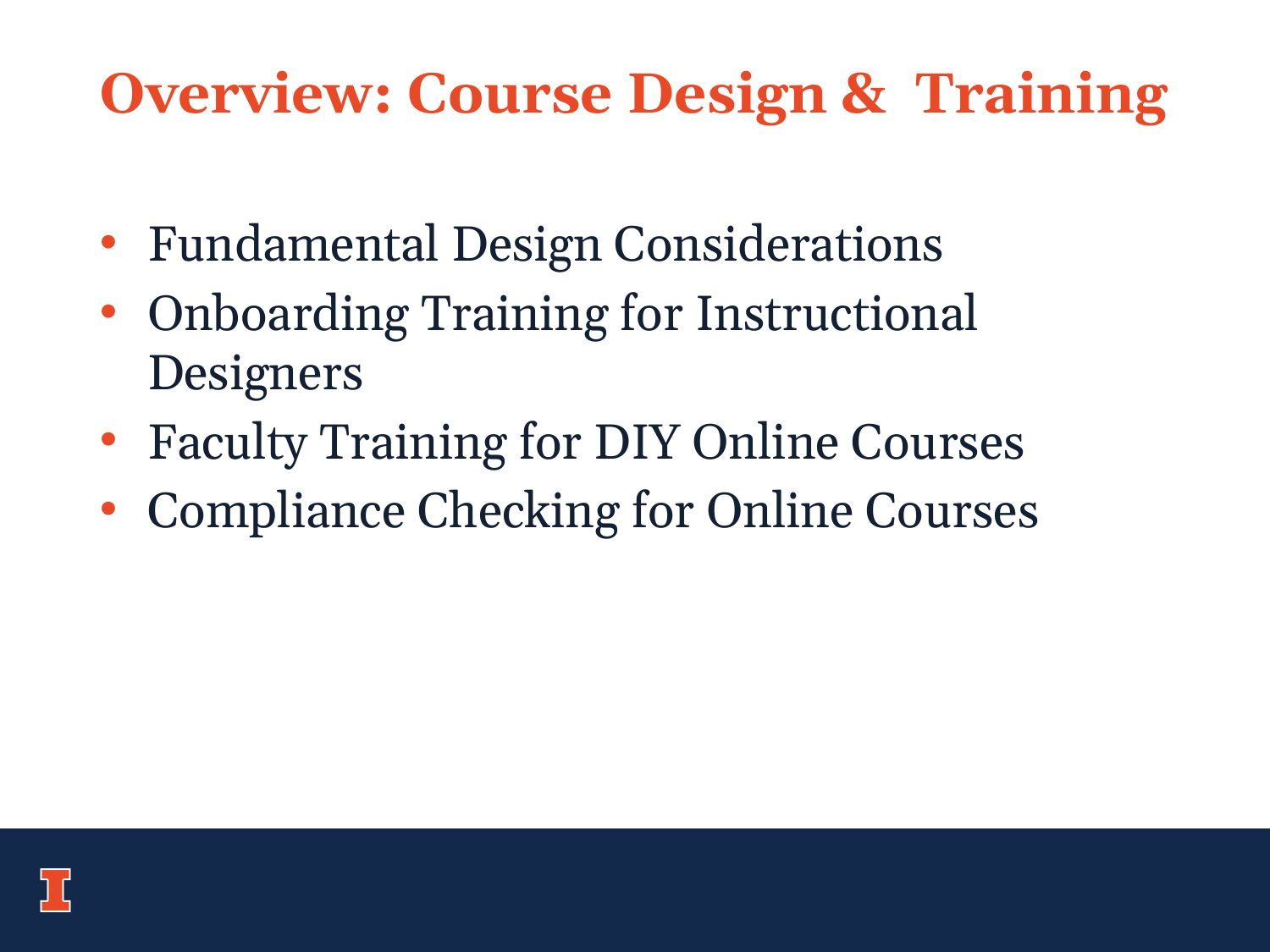

# Overview: Course Design &  Training
Fundamental Design Considerations
Onboarding Training for Instructional Designers
Faculty Training for DIY Online Courses
Compliance Checking for Online Courses